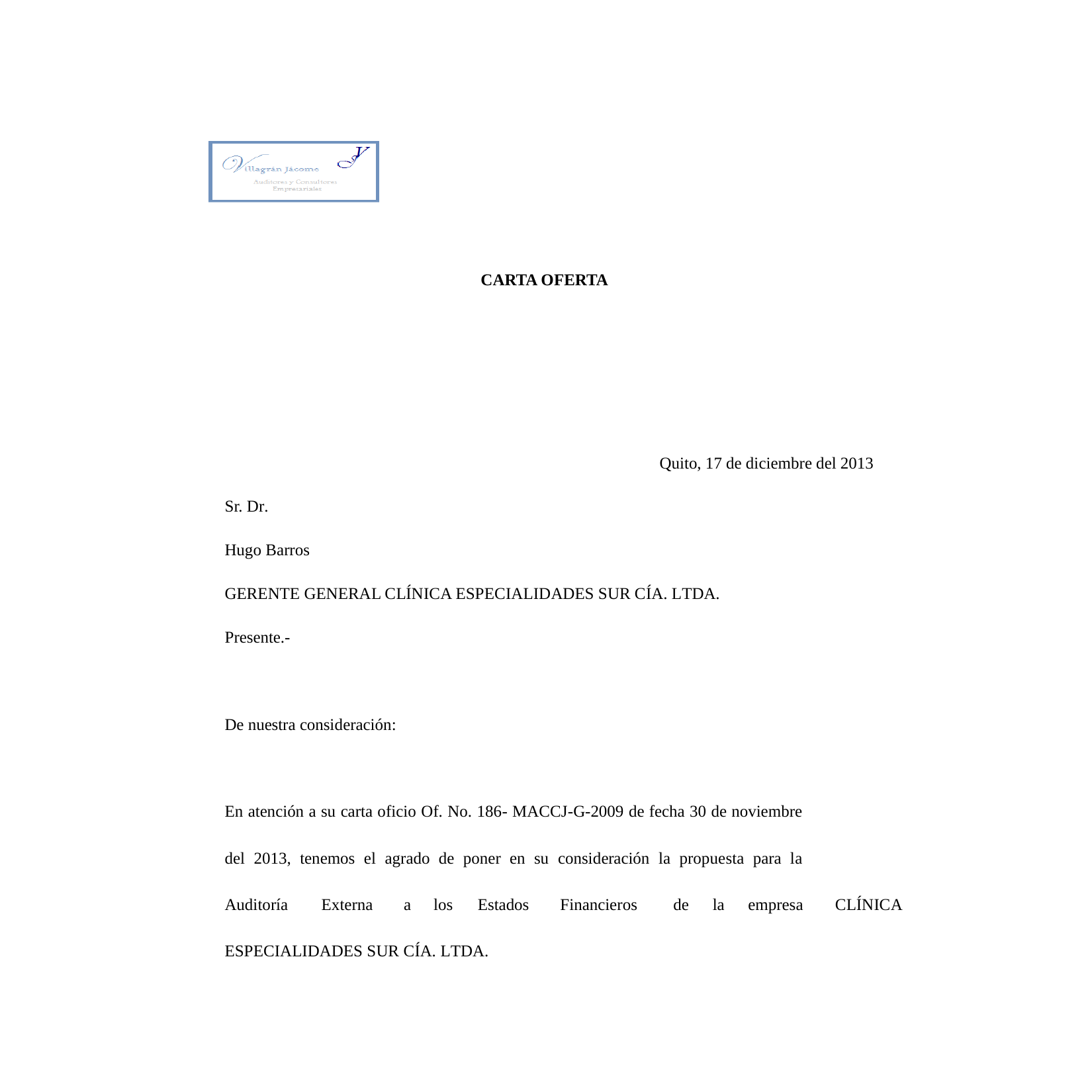

CARTA OFERTA
Quito, 17 de diciembre del 2013
Sr. Dr.
Hugo Barros
GERENTE GENERAL CLÍNICA ESPECIALIDADES SUR CÍA. LTDA.
Presente.-
De nuestra consideración:
En atención a su carta oficio Of. No. 186- MACCJ-G-2009 de fecha 30 de noviembre
del  2013,  tenemos  el  agrado  de  poner  en  su  consideración  la  propuesta  para  la
Auditoría
Externa
a
los
Estados
Financieros
de
la
empresa
CLÍNICA
ESPECIALIDADES SUR CÍA. LTDA.